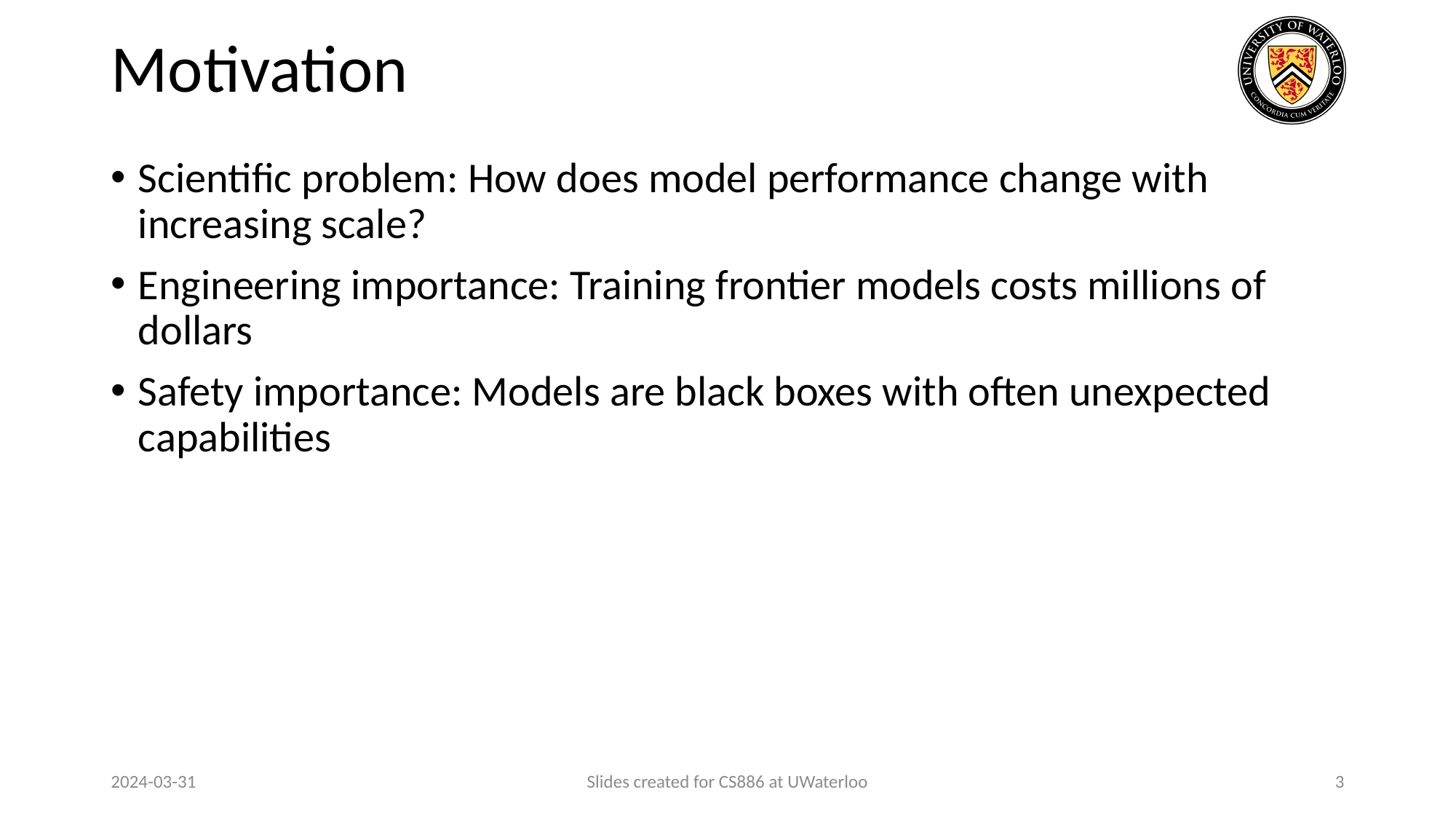

# Motivation
Scientific problem: How does model performance change with increasing scale?
Engineering importance: Training frontier models costs millions of dollars
Safety importance: Models are black boxes with often unexpected capabilities

2024-03-31
Slides created for CS886 at UWaterloo
3